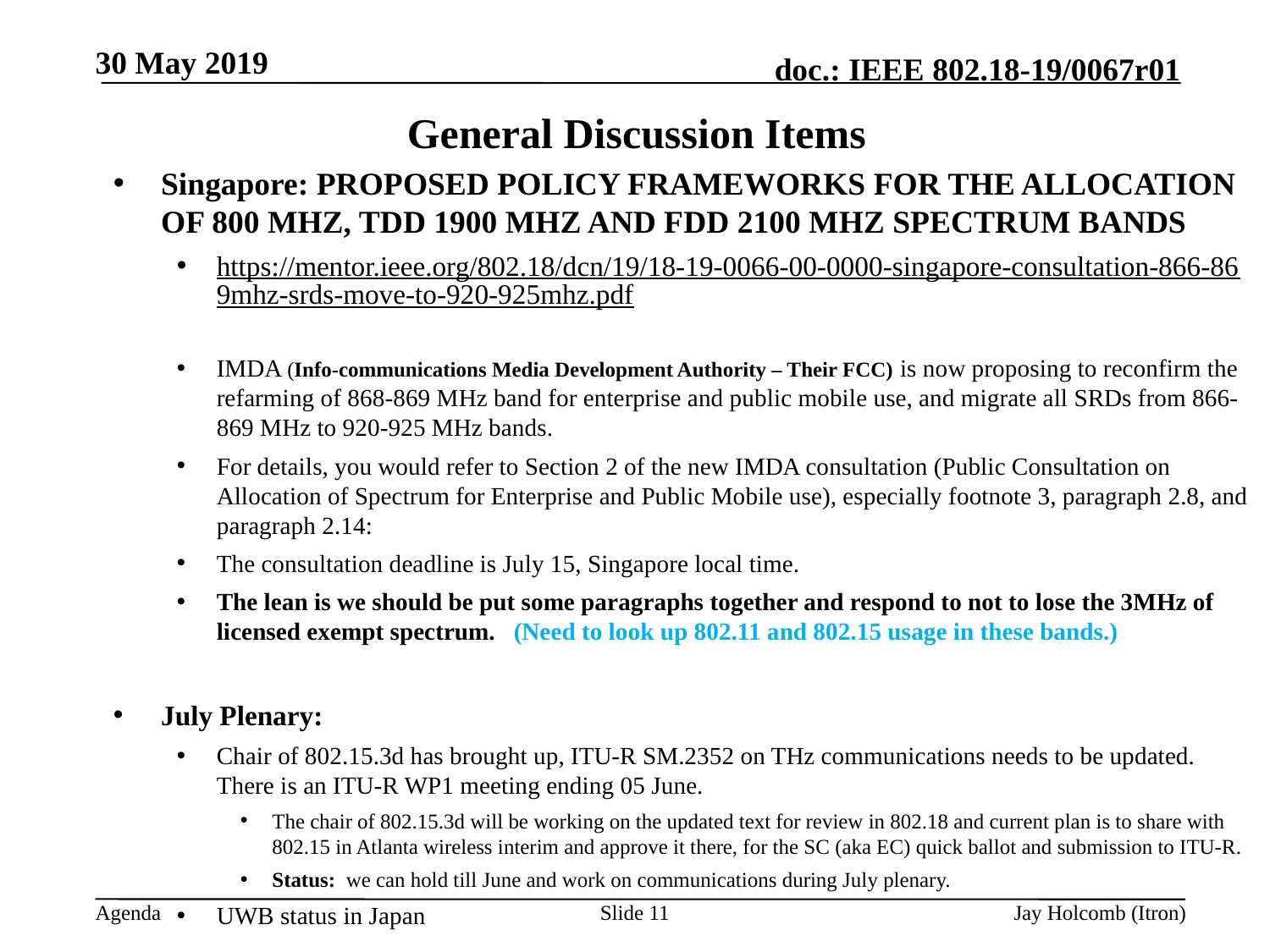

30 May 2019
# General Discussion Items
Singapore: PROPOSED POLICY FRAMEWORKS FOR THE ALLOCATION OF 800 MHZ, TDD 1900 MHZ AND FDD 2100 MHZ SPECTRUM BANDS
https://mentor.ieee.org/802.18/dcn/19/18-19-0066-00-0000-singapore-consultation-866-869mhz-srds-move-to-920-925mhz.pdf
IMDA (Info-communications Media Development Authority – Their FCC) is now proposing to reconfirm the refarming of 868-869 MHz band for enterprise and public mobile use, and migrate all SRDs from 866-869 MHz to 920-925 MHz bands.
For details, you would refer to Section 2 of the new IMDA consultation (Public Consultation on Allocation of Spectrum for Enterprise and Public Mobile use), especially footnote 3, paragraph 2.8, and paragraph 2.14:
The consultation deadline is July 15, Singapore local time.
The lean is we should be put some paragraphs together and respond to not to lose the 3MHz of licensed exempt spectrum.   (Need to look up 802.11 and 802.15 usage in these bands.)

July Plenary:
Chair of 802.15.3d has brought up, ITU-R SM.2352 on THz communications needs to be updated.   There is an ITU-R WP1 meeting ending 05 June.
The chair of 802.15.3d will be working on the updated text for review in 802.18 and current plan is to share with 802.15 in Atlanta wireless interim and approve it there, for the SC (aka EC) quick ballot and submission to ITU-R.
Status:  we can hold till June and work on communications during July plenary.
UWB status in Japan

Slide 11
Jay Holcomb (Itron)